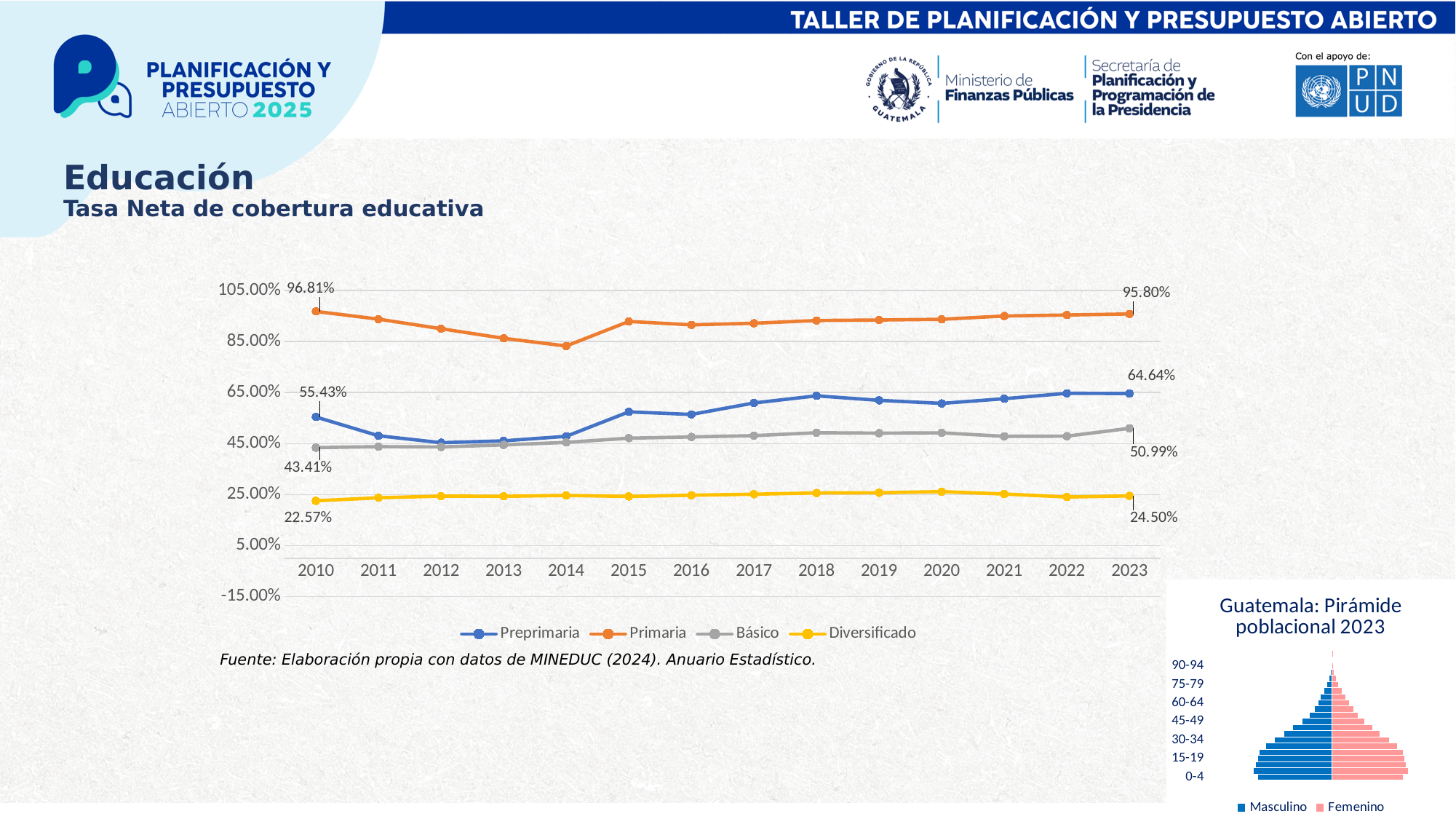

# Educación Tasa Neta de cobertura educativa

### Chart

| Category | Preprimaria | Primaria | Básico | Diversificado |
|---|---|---|---|---|
| 2010 | 0.5543 | 0.9681 | 0.4341 | 0.2257 |
| 2011 | 0.4807 | 0.9378 | 0.4381 | 0.2374 |
| 2012 | 0.4536 | 0.9003 | 0.4369 | 0.2441 |
| 2013 | 0.4608 | 0.8627 | 0.445 | 0.2433 |
| 2014 | 0.4785 | 0.8325 | 0.4547 | 0.2466 |
| 2015 | 0.5744 | 0.9287 | 0.4713 | 0.2427 |
| 2016 | 0.5643 | 0.9154 | 0.4761 | 0.2474 |
| 2017 | 0.6093 | 0.9216 | 0.4811 | 0.2515 |
| 2018 | 0.6372 | 0.9324 | 0.4926 | 0.2563 |
| 2019 | 0.6196 | 0.9344 | 0.4909 | 0.2572 |
| 2020 | 0.6075 | 0.9371 | 0.4921 | 0.2616 |
| 2021 | 0.626 | 0.9502 | 0.4785 | 0.2522 |
| 2022 | 0.6472 | 0.9541 | 0.4791 | 0.2406 |
| 2023 | 0.6464 | 0.958 | 0.5099 | 0.245 |

### Chart: Guatemala: Pirámide poblacional 2023

| Category | Femenino | Masculino |
|---|---|---|
| 0-4 | 913454.0 | -944396.0 |
| 5-9 | 977258.0 | -1006435.0 |
| 10-14 | 948405.0 | -973551.0 |
| 15-19 | 930198.0 | -951688.0 |
| 20-24 | 909871.0 | -927376.0 |
| 25-29 | 833589.0 | -841875.0 |
| 30-34 | 732594.0 | -734766.0 |
| 35-39 | 615845.0 | -611702.0 |
| 40-44 | 521719.0 | -500985.0 |
| 45-49 | 421774.0 | -382873.0 |
| 50-54 | 336086.0 | -285727.0 |
| 55-59 | 276341.0 | -221260.0 |
| 60-64 | 224347.0 | -175231.0 |
| 65-69 | 179650.0 | -147709.0 |
| 70-74 | 130836.0 | -106337.0 |
| 75-79 | 85768.0 | -67129.0 |
| 80-84 | 51722.0 | -41106.0 |
| 85-89 | 29174.0 | -21218.0 |
| 90-94 | 15312.0 | -8390.0 |
| 95-99 | 4897.0 | -2177.0 |
| 100+ | 922.0 | -324.0 |
Fuente: Elaboración propia con datos de MINEDUC (2024). Anuario Estadístico.